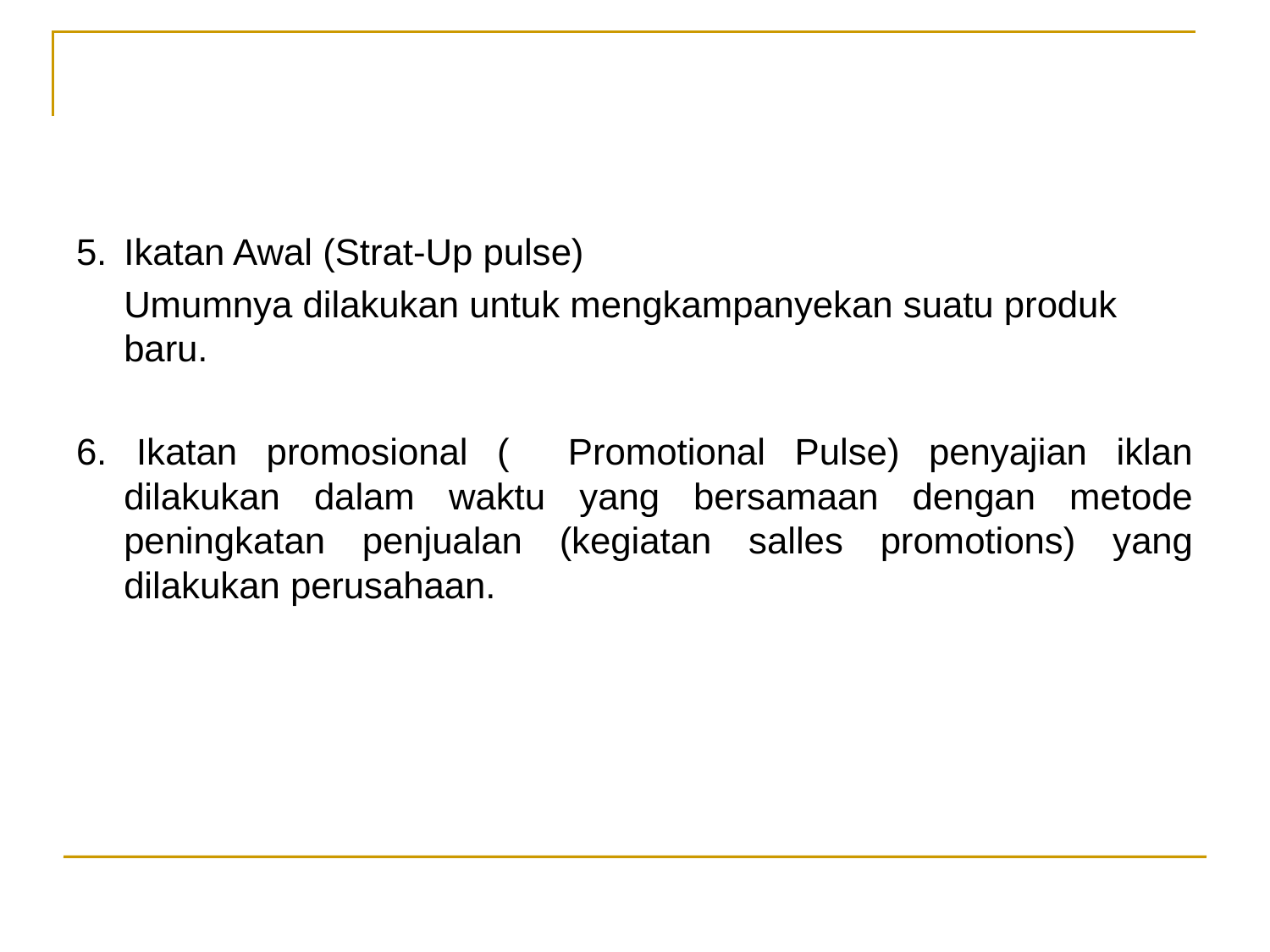

5.	Ikatan Awal (Strat-Up pulse)
	Umumnya dilakukan untuk mengkampanyekan suatu produk baru.

6. Ikatan promosional (  Promotional Pulse) penyajian iklan dilakukan dalam waktu yang bersamaan dengan metode peningkatan penjualan (kegiatan salles promotions) yang dilakukan perusahaan.